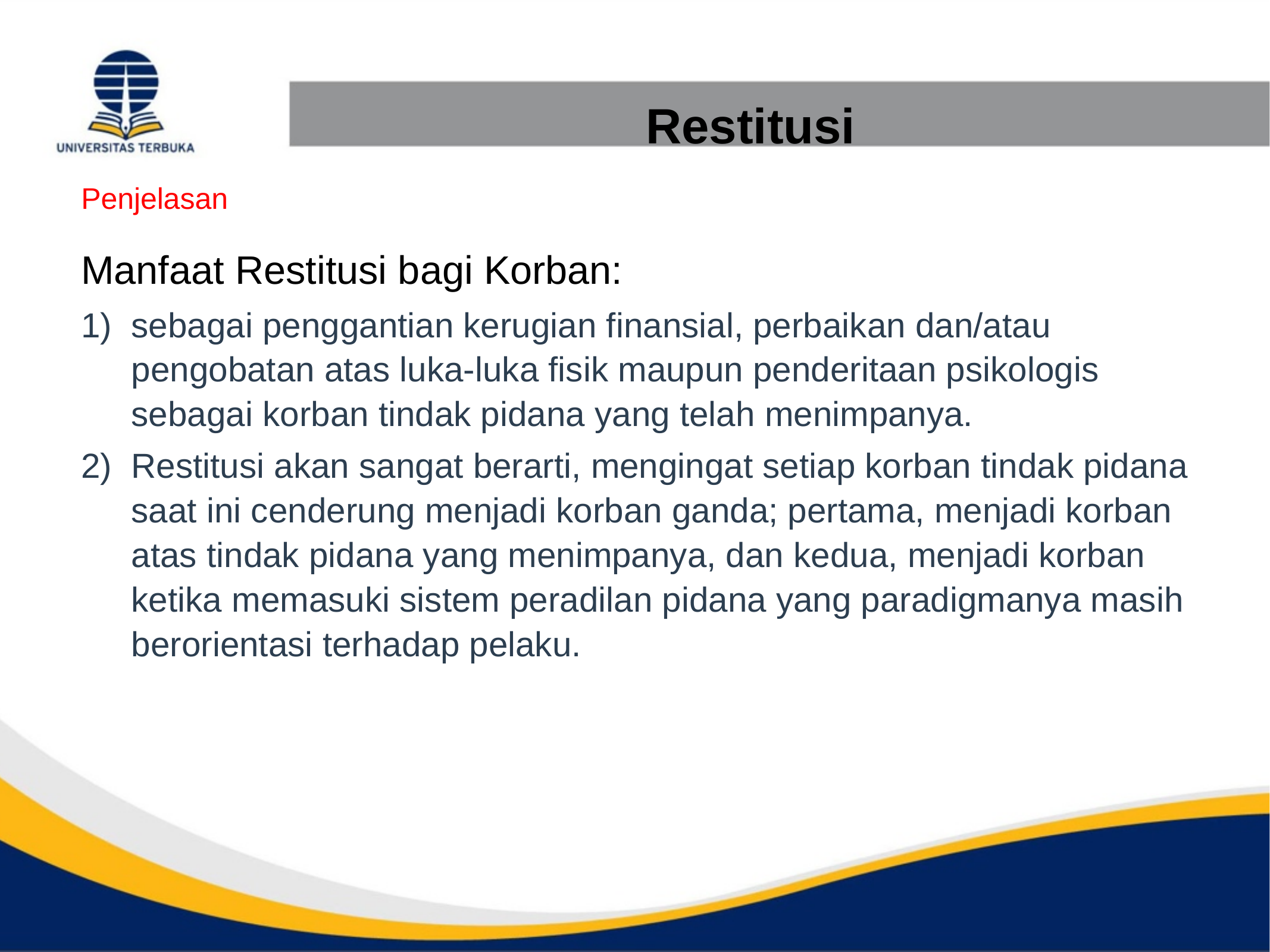

Restitusi
Penjelasan
Manfaat Restitusi bagi Korban:
sebagai penggantian kerugian finansial, perbaikan dan/atau pengobatan atas luka-luka fisik maupun penderitaan psikologis sebagai korban tindak pidana yang telah menimpanya.
Restitusi akan sangat berarti, mengingat setiap korban tindak pidana saat ini cenderung menjadi korban ganda; pertama, menjadi korban atas tindak pidana yang menimpanya, dan kedua, menjadi korban ketika memasuki sistem peradilan pidana yang paradigmanya masih berorientasi terhadap pelaku.